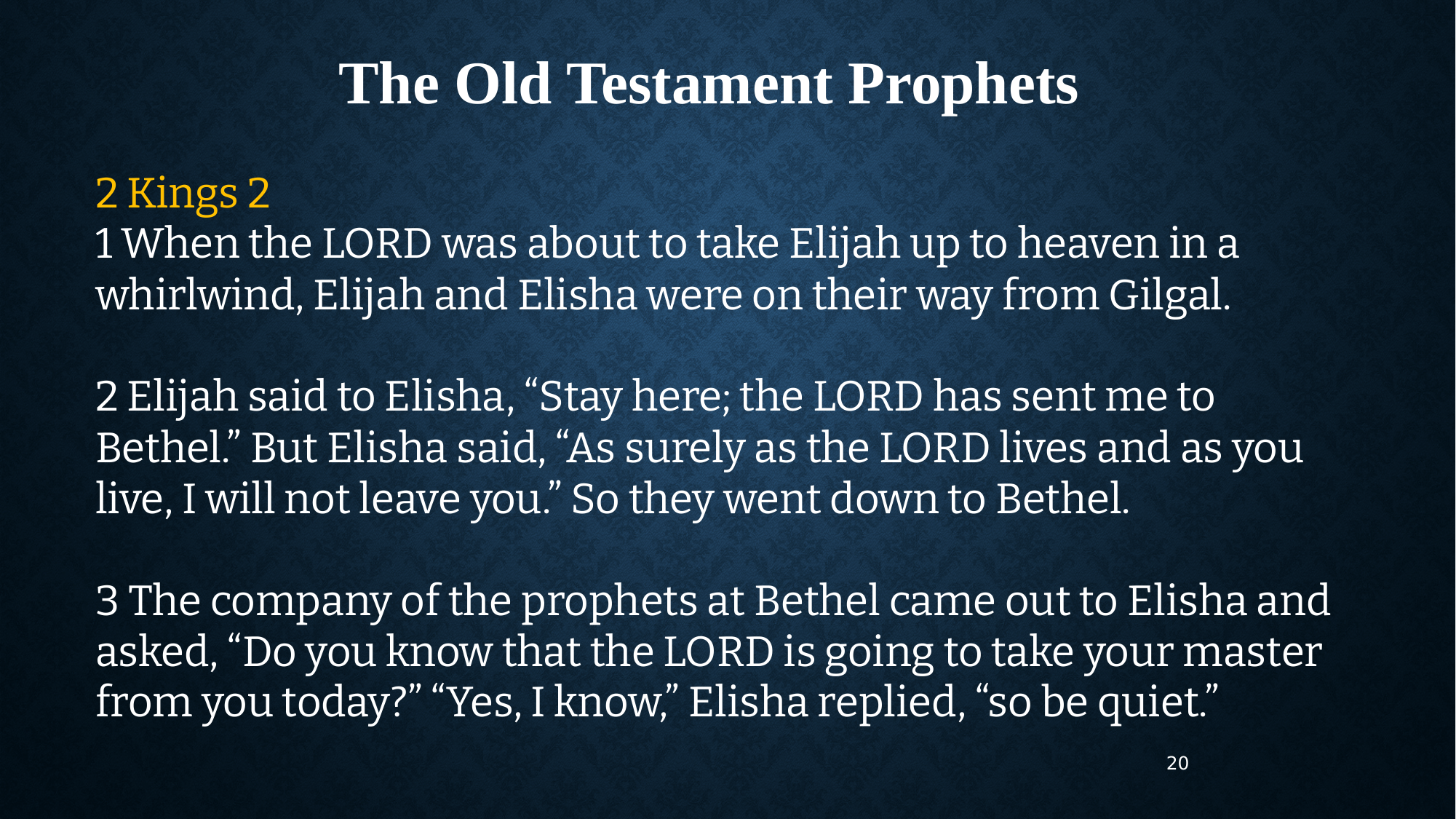

The Old Testament Prophets
2 Kings 2
1 When the LORD was about to take Elijah up to heaven in a whirlwind, Elijah and Elisha were on their way from Gilgal.

2 Elijah said to Elisha, “Stay here; the LORD has sent me to Bethel.” But Elisha said, “As surely as the LORD lives and as you live, I will not leave you.” So they went down to Bethel.

3 The company of the prophets at Bethel came out to Elisha and asked, “Do you know that the LORD is going to take your master from you today?” “Yes, I know,” Elisha replied, “so be quiet.”

20